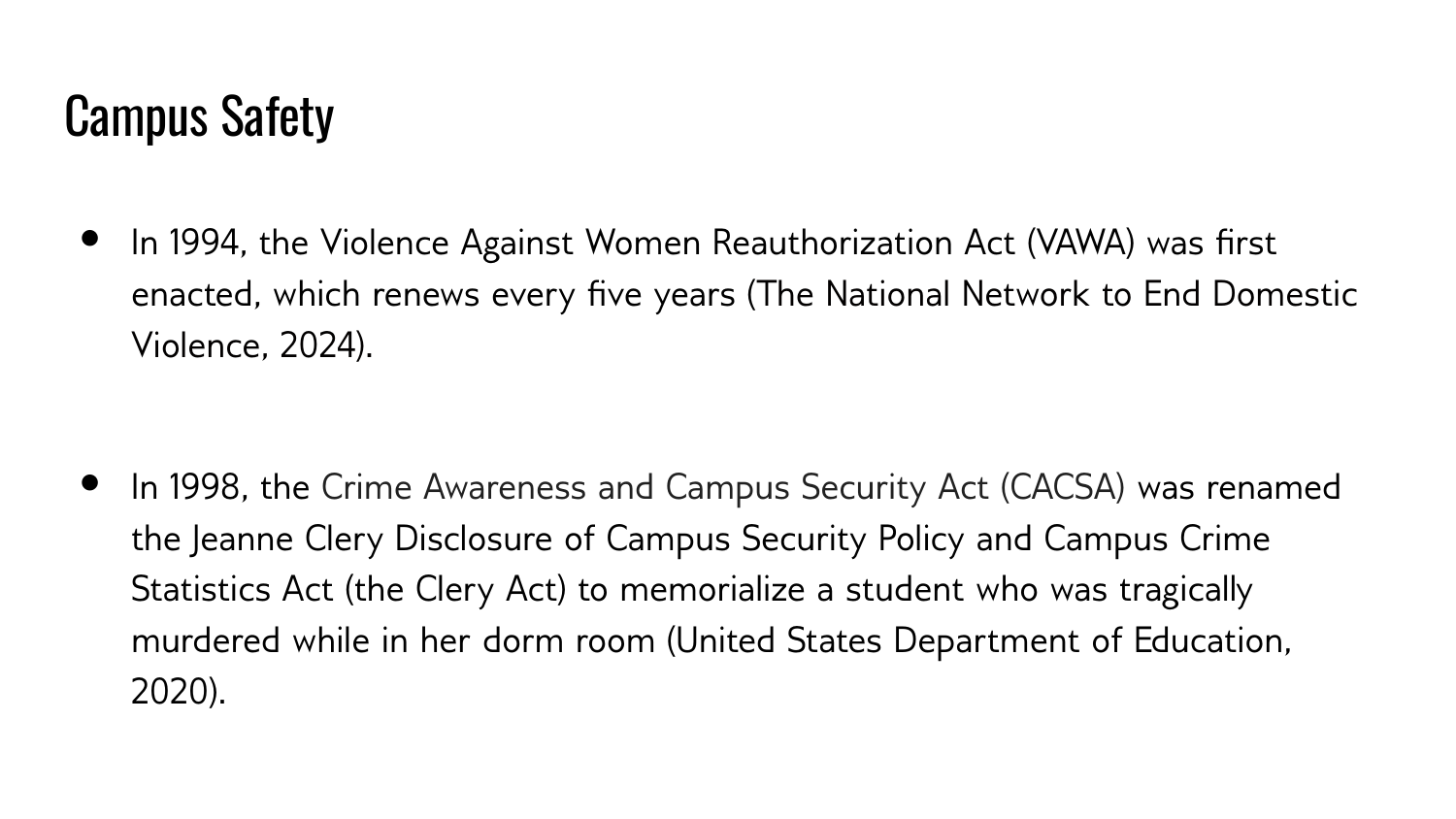

# Campus Safety
In 1994, the Violence Against Women Reauthorization Act (VAWA) was first enacted, which renews every five years (The National Network to End Domestic Violence, 2024).

In 1998, the Crime Awareness and Campus Security Act (CACSA) was renamed the Jeanne Clery Disclosure of Campus Security Policy and Campus Crime Statistics Act (the Clery Act) to memorialize a student who was tragically murdered while in her dorm room (United States Department of Education, 2020).